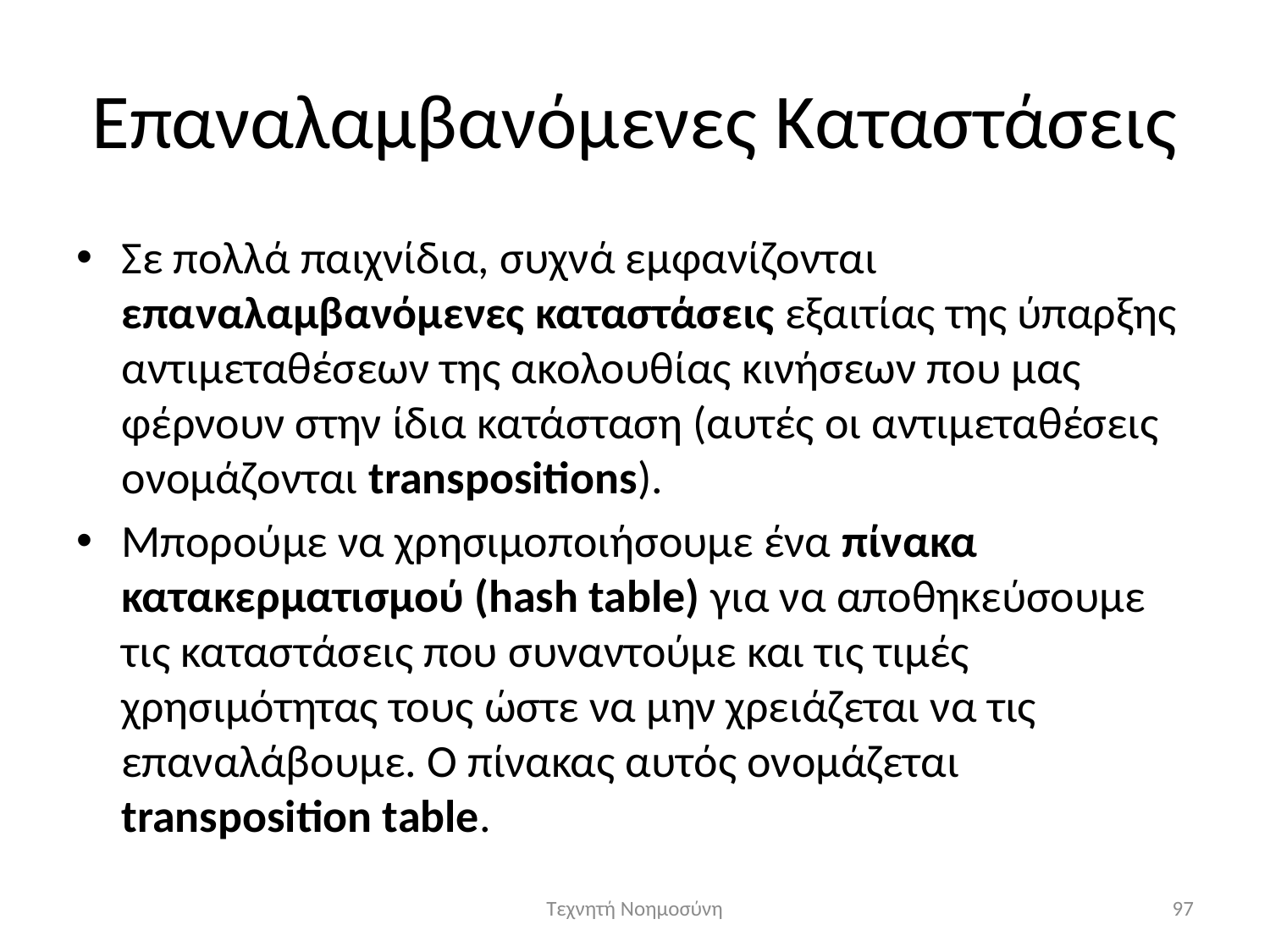

# Επαναλαμβανόμενες Καταστάσεις
Σε πολλά παιχνίδια, συχνά εμφανίζονται επαναλαμβανόμενες καταστάσεις εξαιτίας της ύπαρξης αντιμεταθέσεων της ακολουθίας κινήσεων που μας φέρνουν στην ίδια κατάσταση (αυτές οι αντιμεταθέσεις ονομάζονται transpositions).
Μπορούμε να χρησιμοποιήσουμε ένα πίνακα κατακερματισμού (hash table) για να αποθηκεύσουμε τις καταστάσεις που συναντούμε και τις τιμές χρησιμότητας τους ώστε να μην χρειάζεται να τις επαναλάβουμε. Ο πίνακας αυτός ονομάζεται transposition table.
Τεχνητή Νοημοσύνη
97